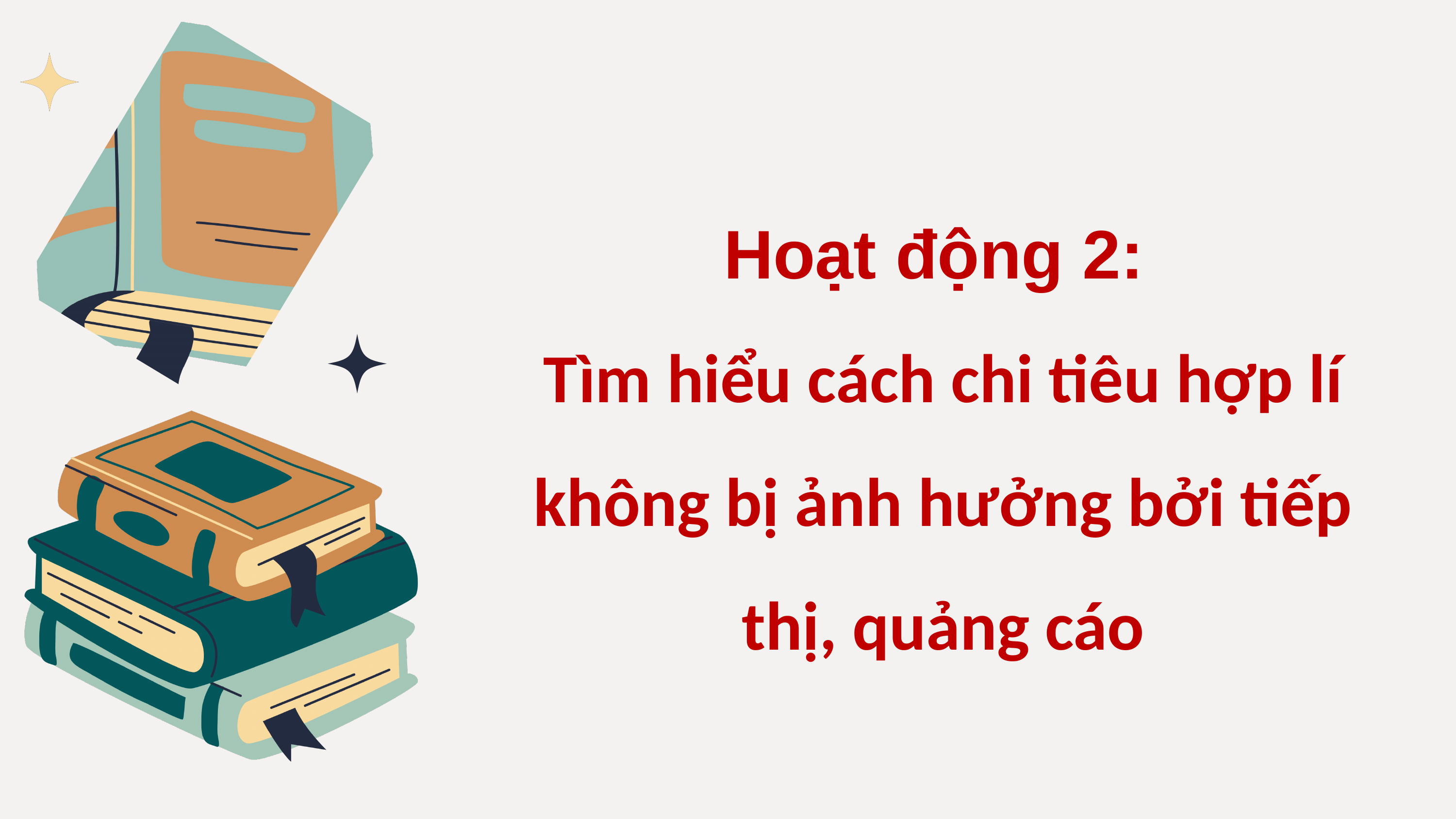

Hoạt động 2:
Tìm hiểu cách chi tiêu hợp lí không bị ảnh hưởng bởi tiếp thị, quảng cáo